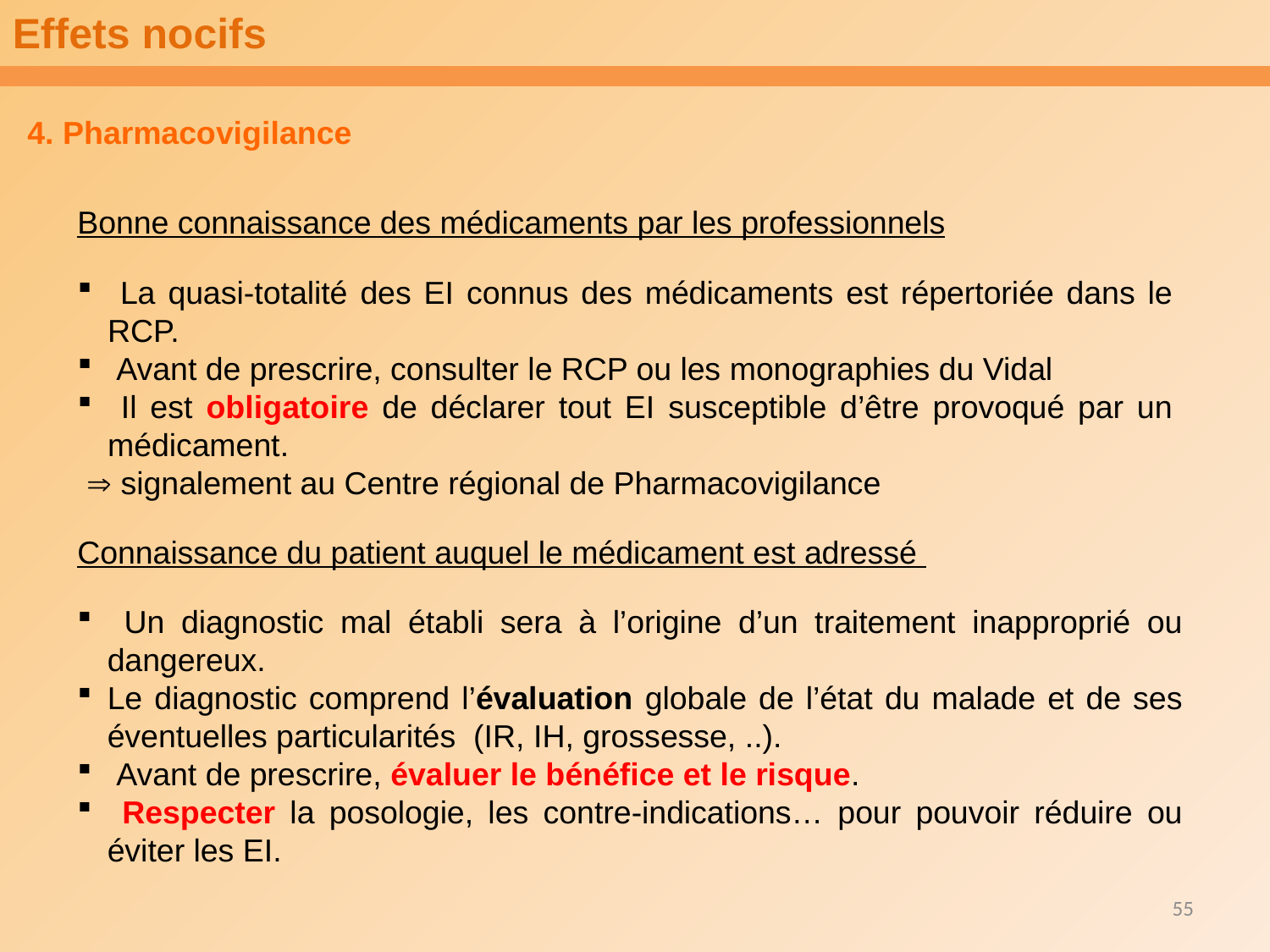

Effets nocifs

4. Pharmacovigilance
Bonne connaissance des médicaments par les professionnels
 La quasi-totalité des EI connus des médicaments est répertoriée dans le RCP.
 Avant de prescrire, consulter le RCP ou les monographies du Vidal
 Il est obligatoire de déclarer tout EI susceptible d’être provoqué par un médicament.
 ⇒ signalement au Centre régional de Pharmacovigilance
Connaissance du patient auquel le médicament est adressé
 Un diagnostic mal établi sera à l’origine d’un traitement inapproprié ou dangereux.
Le diagnostic comprend l’évaluation globale de l’état du malade et de ses éventuelles particularités  (IR, IH, grossesse, ..).
 Avant de prescrire, évaluer le bénéfice et le risque.
 Respecter la posologie, les contre-indications… pour pouvoir réduire ou éviter les EI.
55